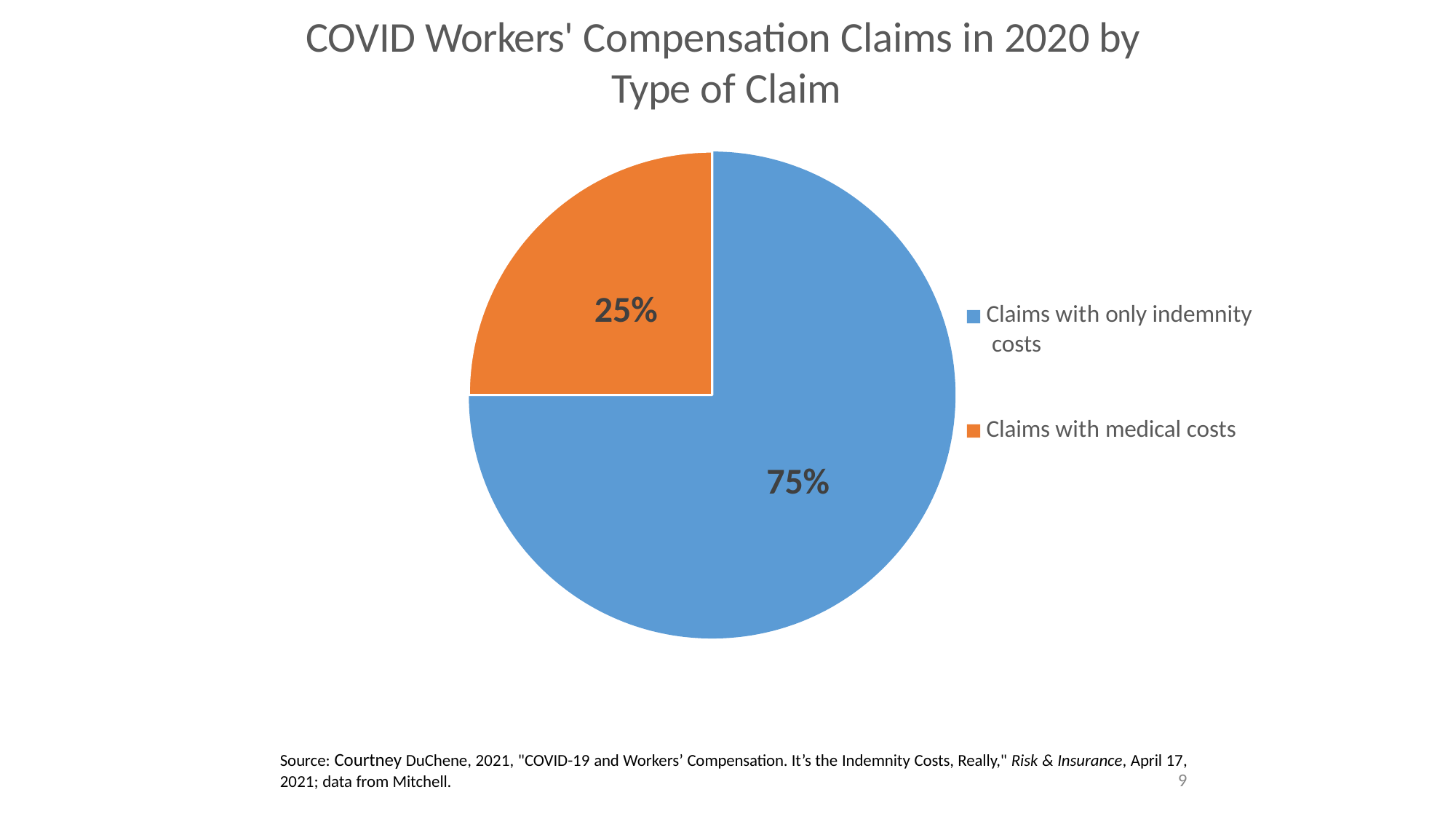

# COVID Workers' Compensation Claims in 2020 by  Type of Claim

25%
Claims with only indemnity  costs

Claims with medical costs

75%
Source: Courtney DuChene, 2021, "COVID-19 and Workers’ Compensation. It’s the Indemnity Costs, Really," Risk & Insurance, April 17,
9
2021; data from Mitchell.